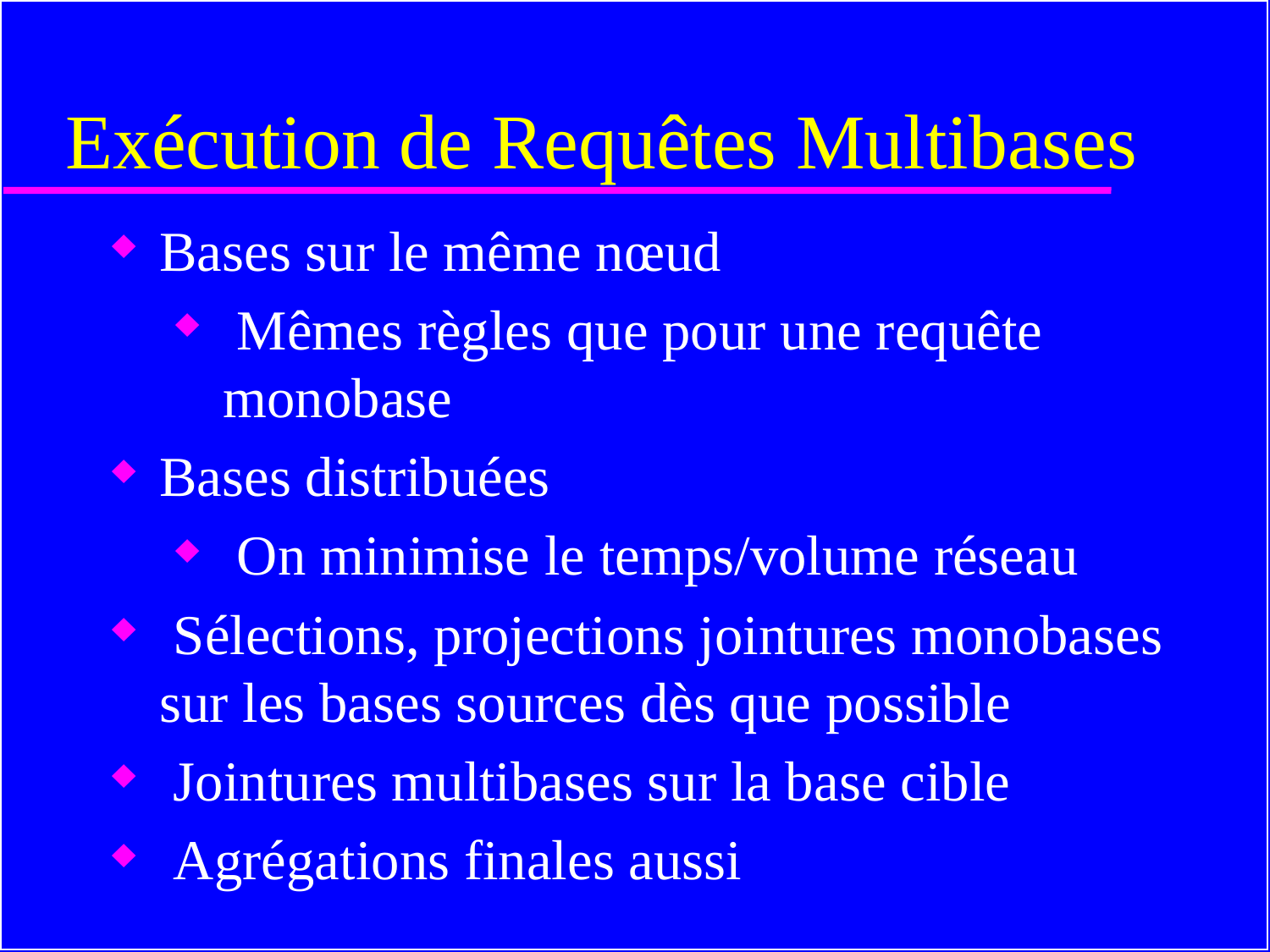

# Exécution de Requêtes Multibases
Bases sur le même nœud
 Mêmes règles que pour une requête monobase
Bases distribuées
 On minimise le temps/volume réseau
 Sélections, projections jointures monobases sur les bases sources dès que possible
 Jointures multibases sur la base cible
 Agrégations finales aussi